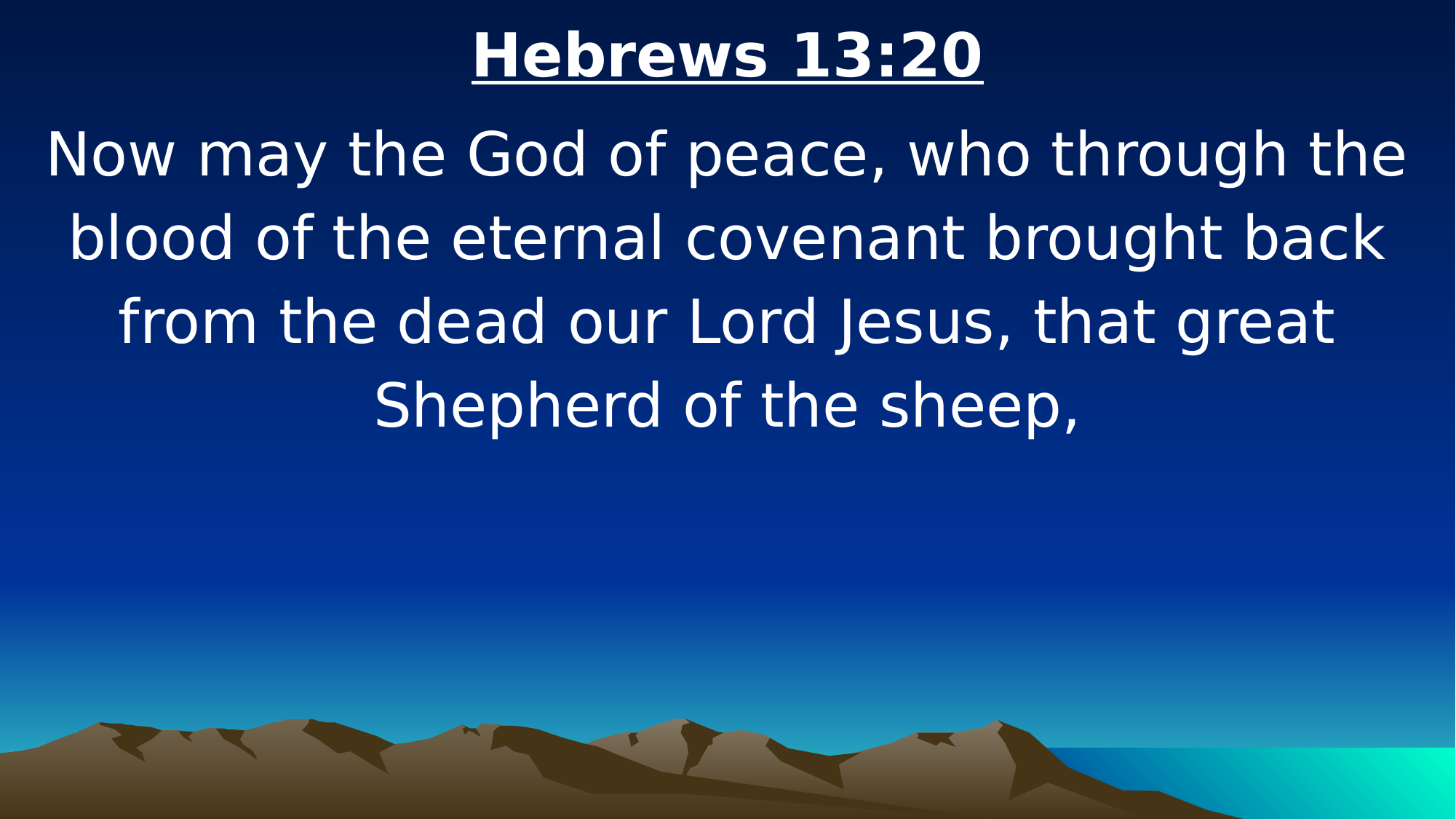

Hebrews 13:20
Now may the God of peace, who through the blood of the eternal covenant brought back from the dead our Lord Jesus, that great Shepherd of the sheep,